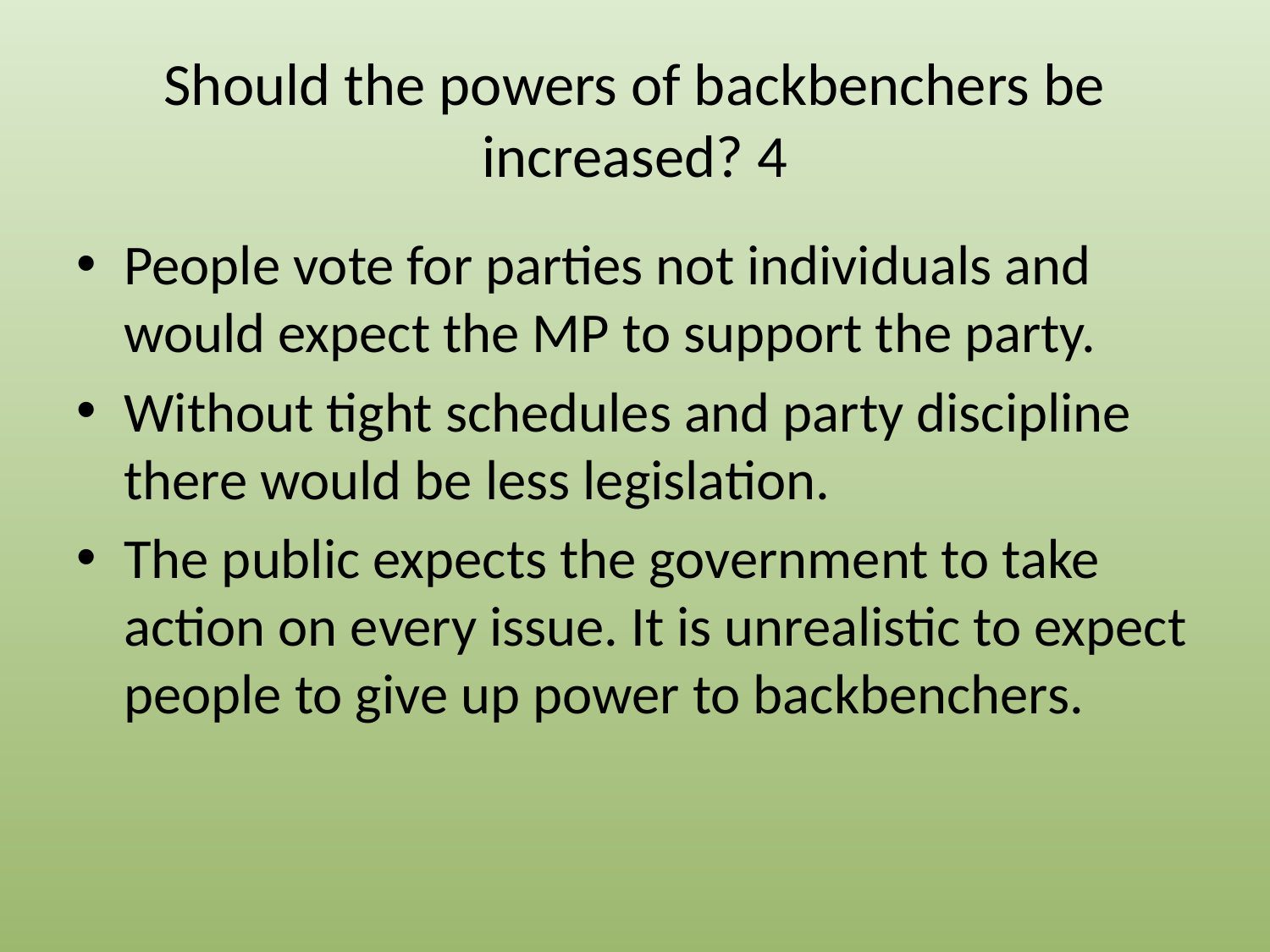

# Should the powers of backbenchers be increased? 4
People vote for parties not individuals and would expect the MP to support the party.
Without tight schedules and party discipline there would be less legislation.
The public expects the government to take action on every issue. It is unrealistic to expect people to give up power to backbenchers.